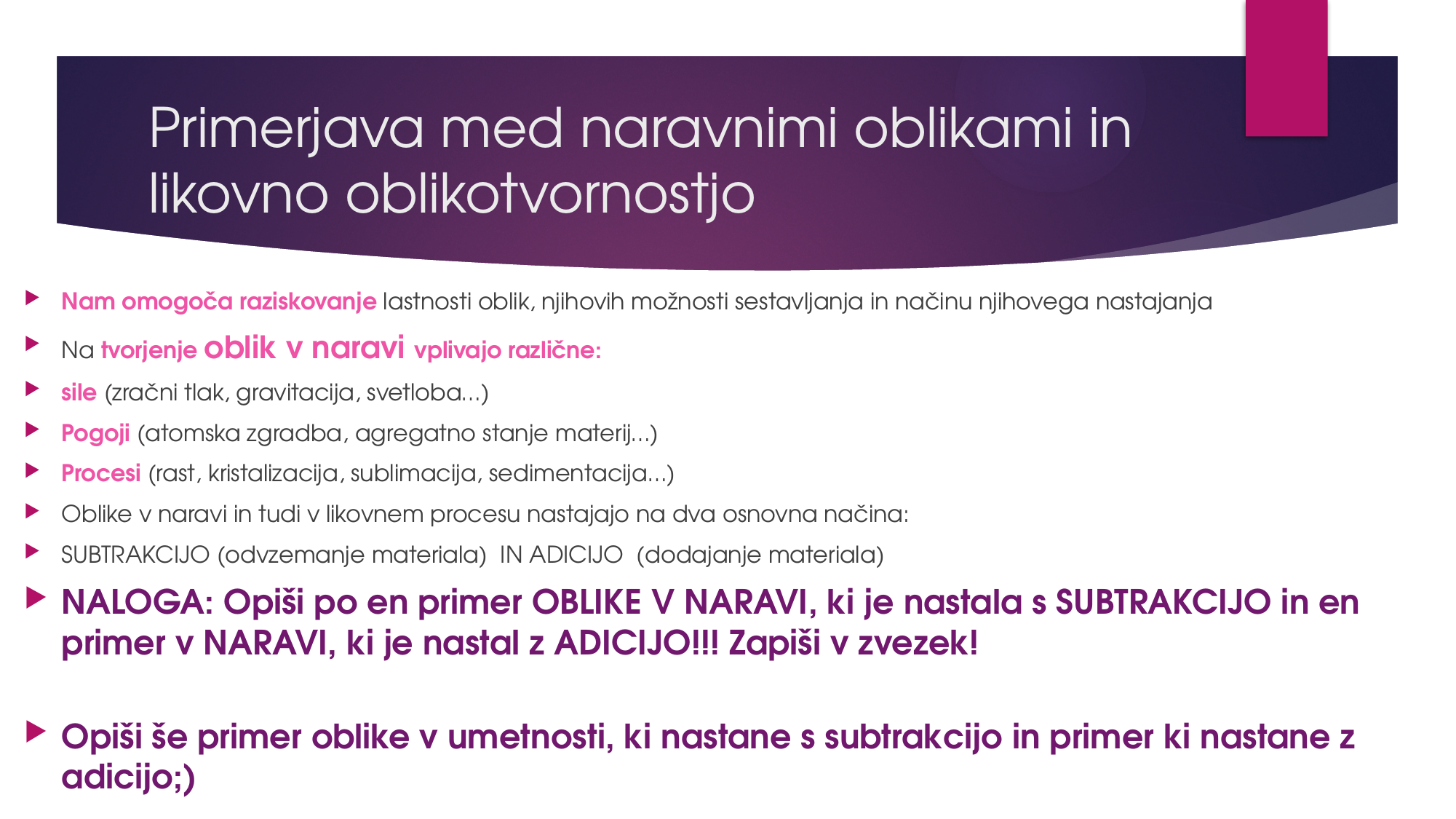

# Primerjava med naravnimi oblikami in likovno oblikotvornostjo
Nam omogoča raziskovanje lastnosti oblik, njihovih možnosti sestavljanja in načinu njihovega nastajanja
Na tvorjenje oblik v naravi vplivajo različne:
sile (zračni tlak, gravitacija, svetloba…)
Pogoji (atomska zgradba, agregatno stanje materij…)
Procesi (rast, kristalizacija, sublimacija, sedimentacija…)
Oblike v naravi in tudi v likovnem procesu nastajajo na dva osnovna načina:
SUBTRAKCIJO (odvzemanje materiala)  IN ADICIJO  (dodajanje materiala)
NALOGA: Opiši po en primer OBLIKE V NARAVI, ki je nastala s SUBTRAKCIJO in en primer v NARAVI, ki je nastal z ADICIJO!!! Zapiši v zvezek!

Opiši še primer oblike v umetnosti, ki nastane s subtrakcijo in primer ki nastane z adicijo;)